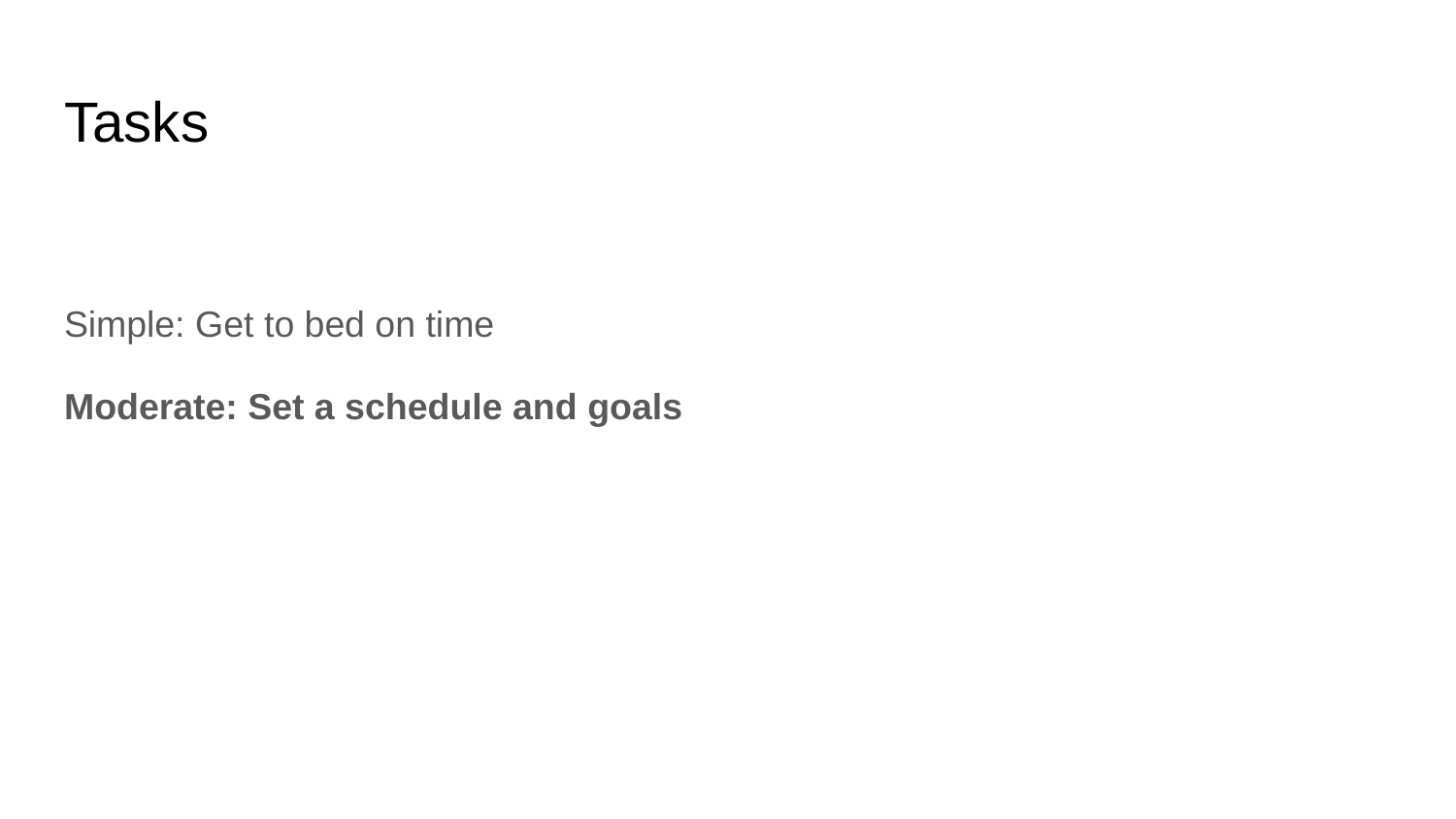

# Tasks
Simple: Get to bed on time
Moderate: Set a schedule and goals